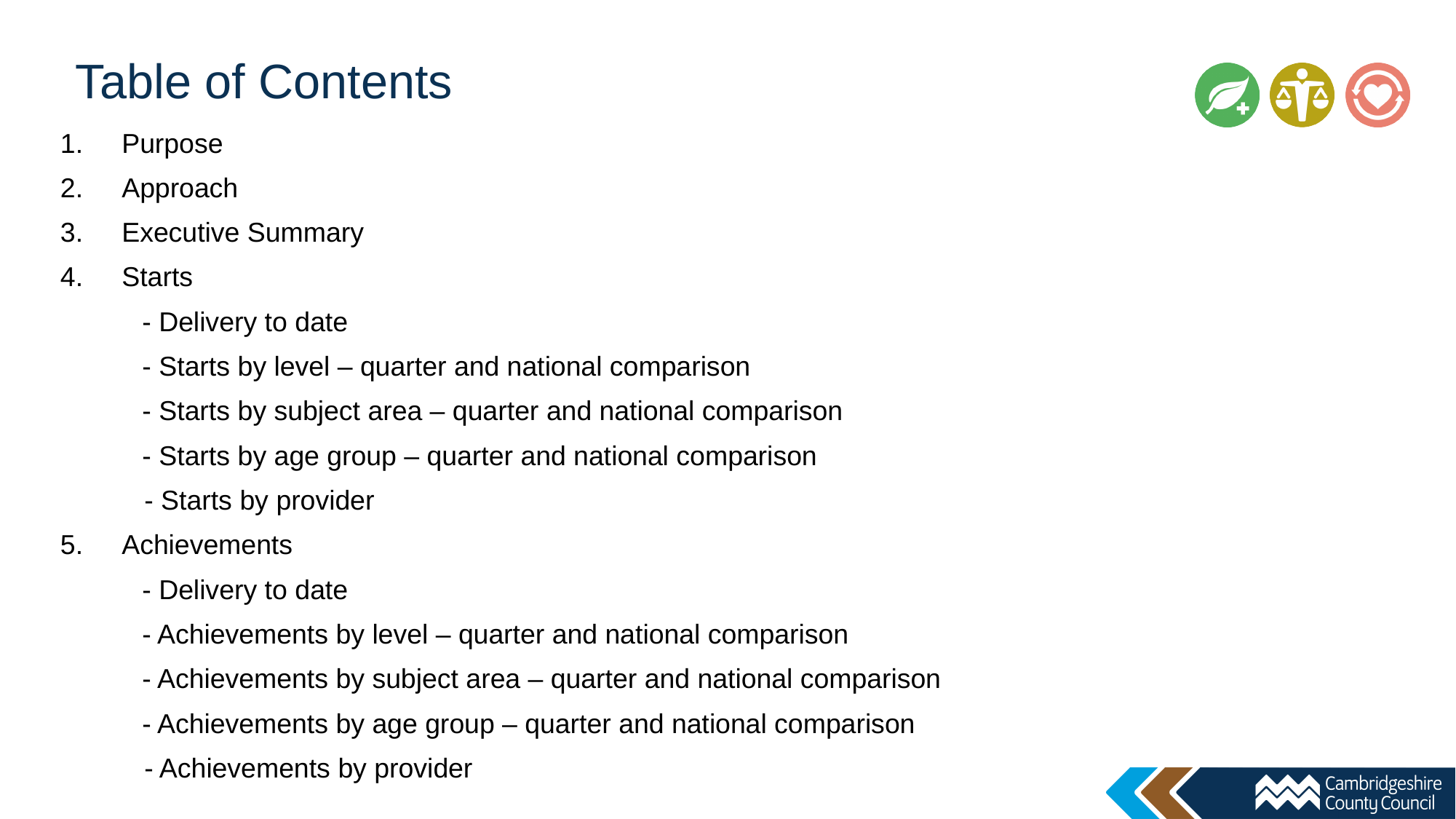

# Table of Contents
Purpose
Approach
Executive Summary
Starts
   - Delivery to date
   - Starts by level – quarter and national comparison
   - Starts by subject area – quarter and national comparison
   - Starts by age group – quarter and national comparison
           - Starts by provider
Achievements
   - Delivery to date
   - Achievements by level – quarter and national comparison
   - Achievements by subject area – quarter and national comparison
   - Achievements by age group – quarter and national comparison
           - Achievements by provider